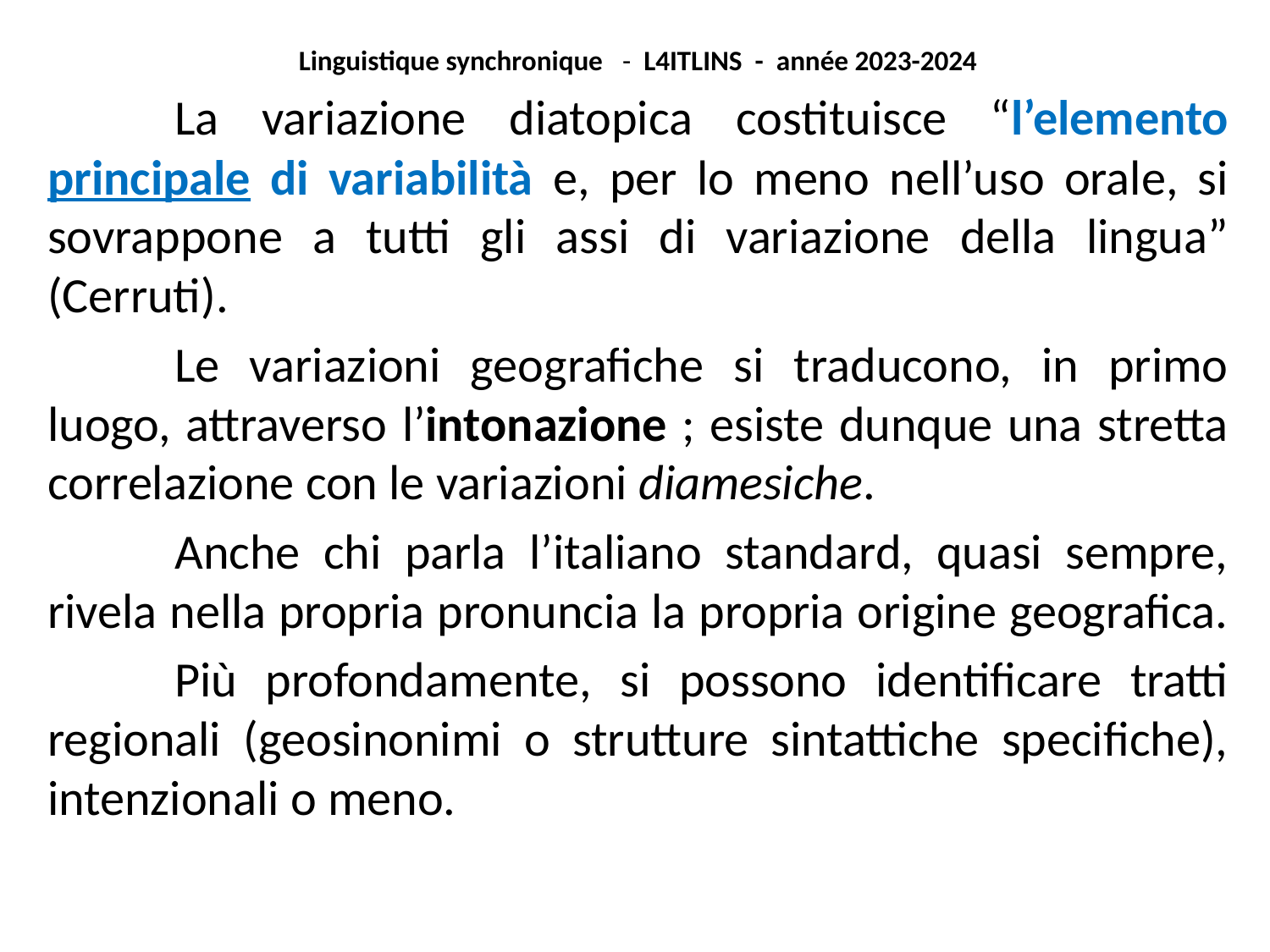

Linguistique synchronique   -  L4ITLINS  -  année 2023-2024
	La variazione diatopica costituisce “l’elemento principale di variabilità e, per lo meno nell’uso orale, si sovrappone a tutti gli assi di variazione della lingua” (Cerruti).
	Le variazioni geografiche si traducono, in primo luogo, attraverso l’intonazione ; esiste dunque una stretta correlazione con le variazioni diamesiche.
	Anche chi parla l’italiano standard, quasi sempre, rivela nella propria pronuncia la propria origine geografica.
	Più profondamente, si possono identificare tratti regionali (geosinonimi o strutture sintattiche specifiche), intenzionali o meno.

#